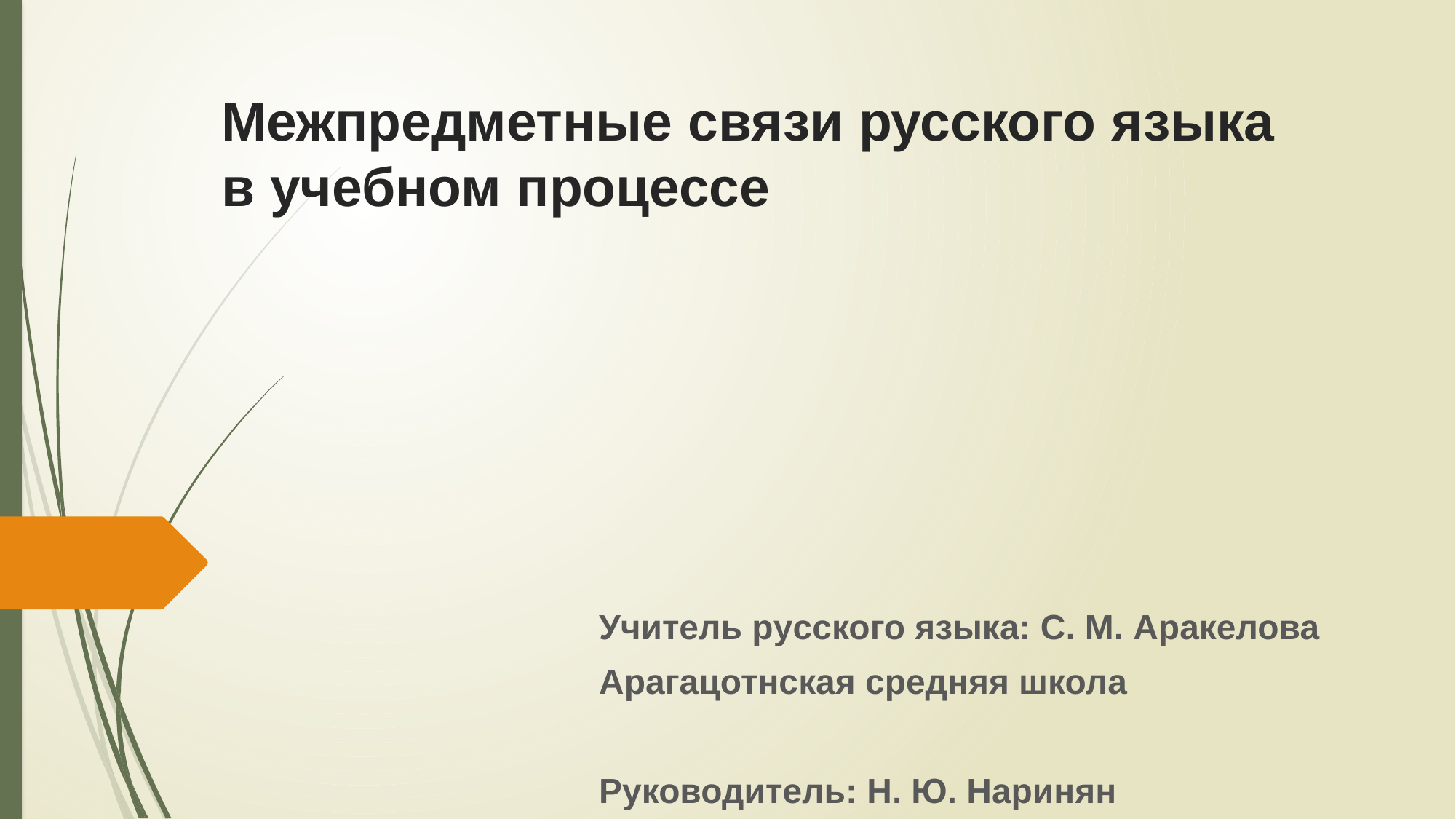

# Межпредметные связи русского языка в учебном процессе
Учитель русского языка: С. М. Аракелова
Арагацотнская средняя школа

Руководитель: Н. Ю. Наринян